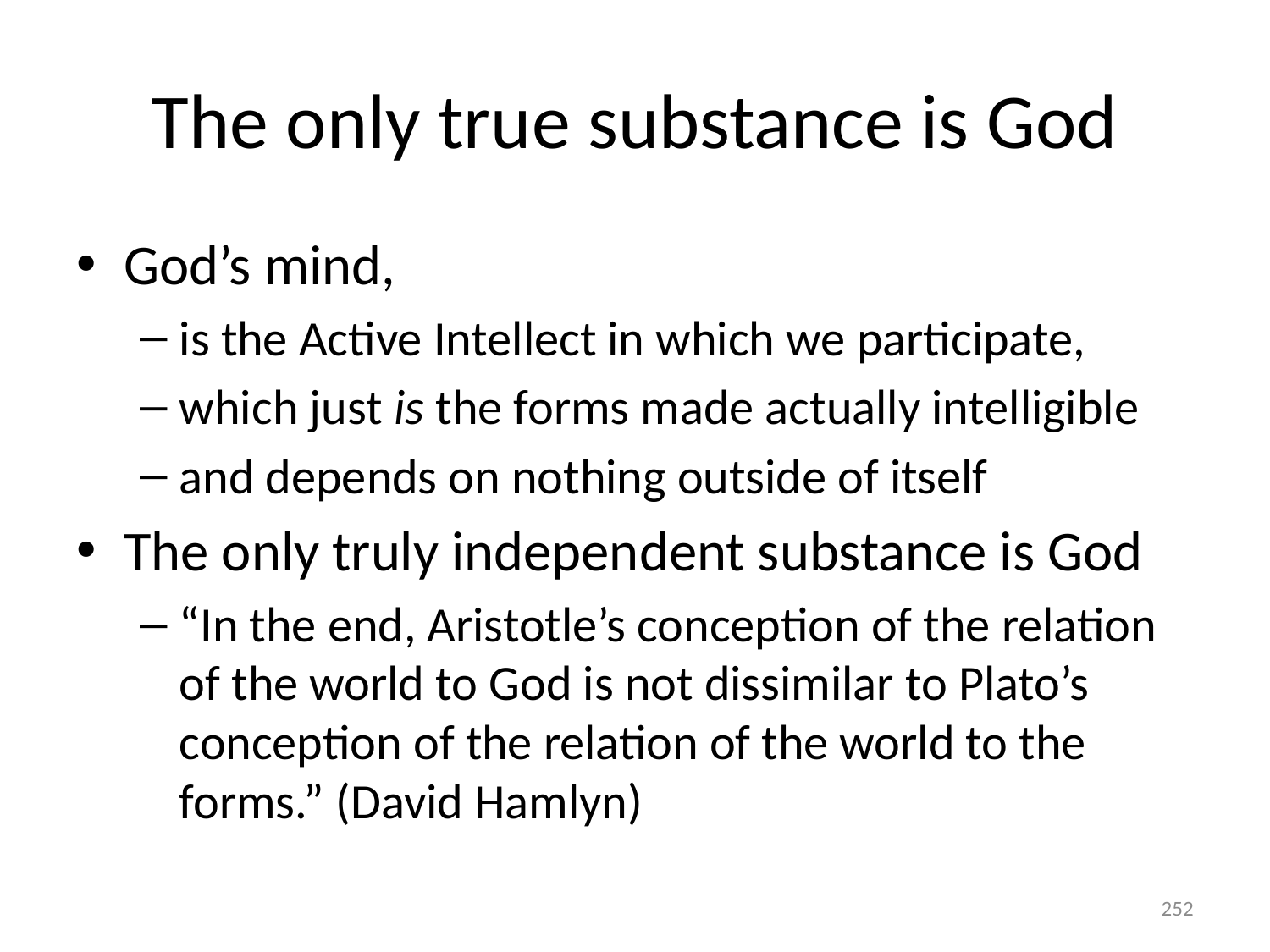

# The only true substance is God
God’s mind,
is the Active Intellect in which we participate,
which just is the forms made actually intelligible
and depends on nothing outside of itself
The only truly independent substance is God
“In the end, Aristotle’s conception of the relation of the world to God is not dissimilar to Plato’s conception of the relation of the world to the forms.” (David Hamlyn)

252